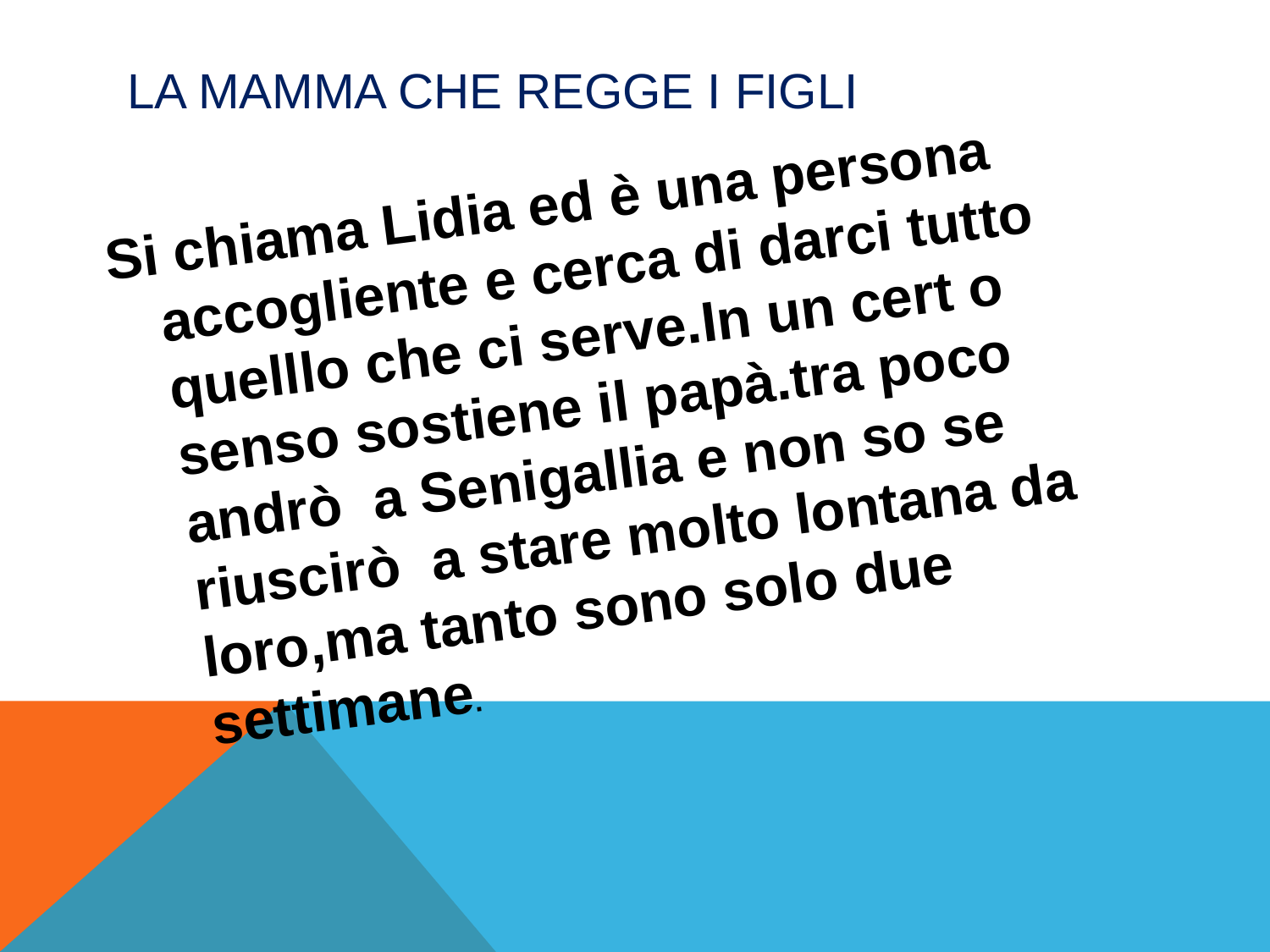

# La mamma che regge i figli
Si chiama Lidia ed è una persona accogliente e cerca di darci tutto quelllo che ci serve.In un cert o senso sostiene il papà.tra poco andrò  a Senigallia e non so se riuscirò  a stare molto lontana da loro,ma tanto sono solo due settimane.